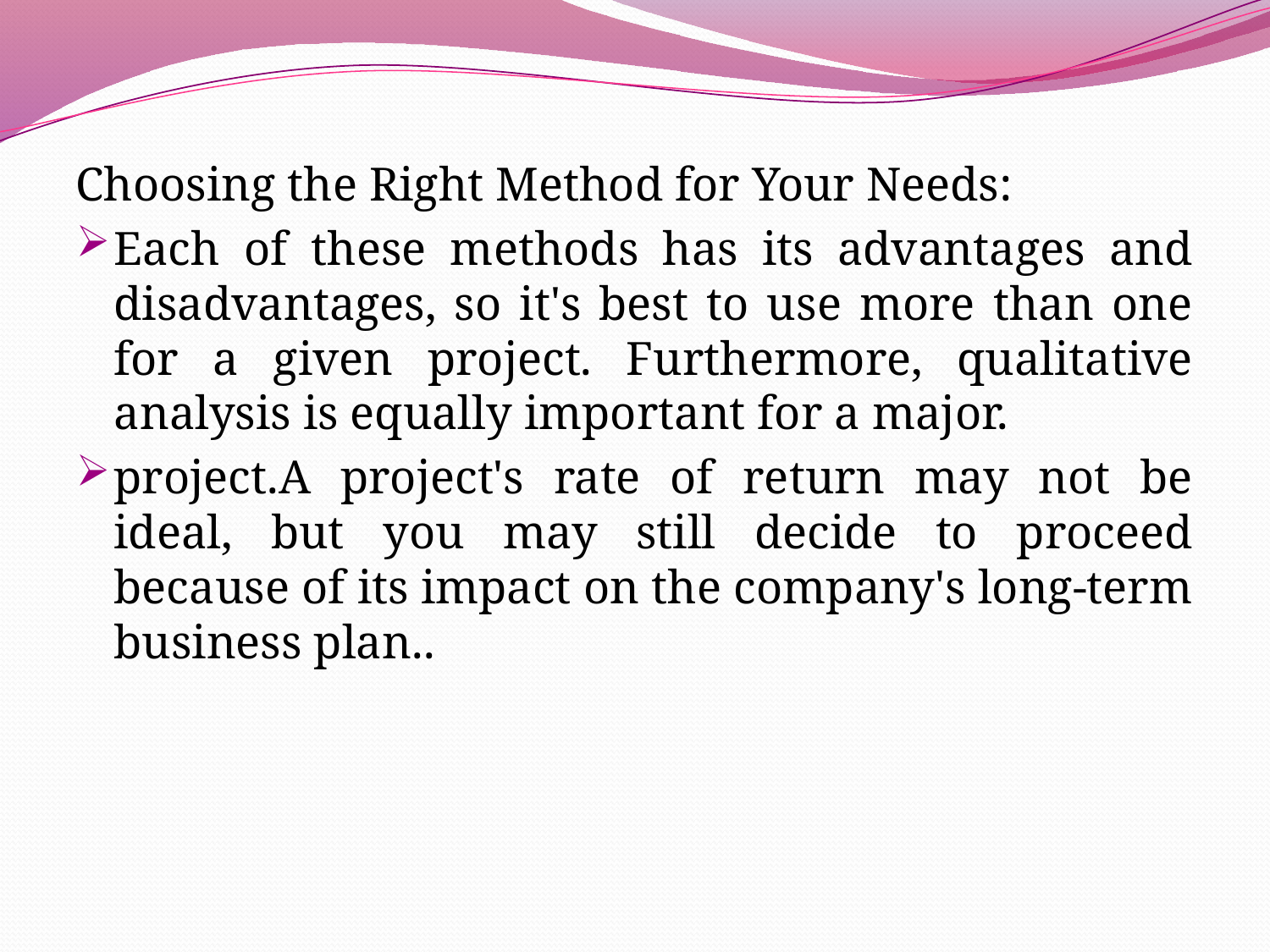

Choosing the Right Method for Your Needs:
Each of these methods has its advantages and disadvantages, so it's best to use more than one for a given project. Furthermore, qualitative analysis is equally important for a major.
project.A project's rate of return may not be ideal, but you may still decide to proceed because of its impact on the company's long-term business plan..